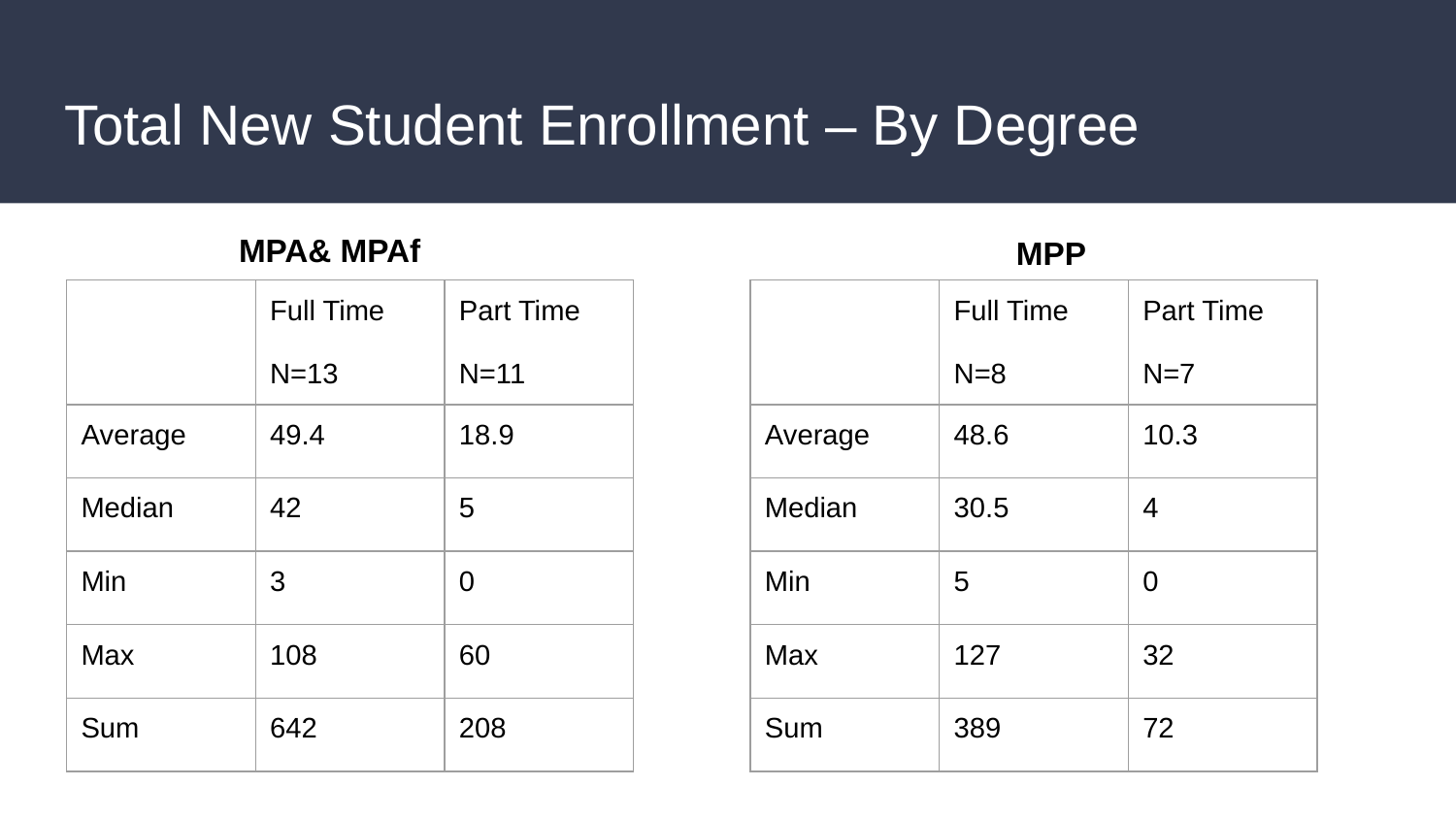

# Total New Student Enrollment – By Degree
MPA& MPAf
MPP
|  | Full Time N=13 | Part Time N=11 |
| --- | --- | --- |
| Average | 49.4 | 18.9 |
| Median | 42 | 5 |
| Min | 3 | 0 |
| Max | 108 | 60 |
| Sum | 642 | 208 |
|  | Full Time N=8 | Part Time N=7 |
| --- | --- | --- |
| Average | 48.6 | 10.3 |
| Median | 30.5 | 4 |
| Min | 5 | 0 |
| Max | 127 | 32 |
| Sum | 389 | 72 |